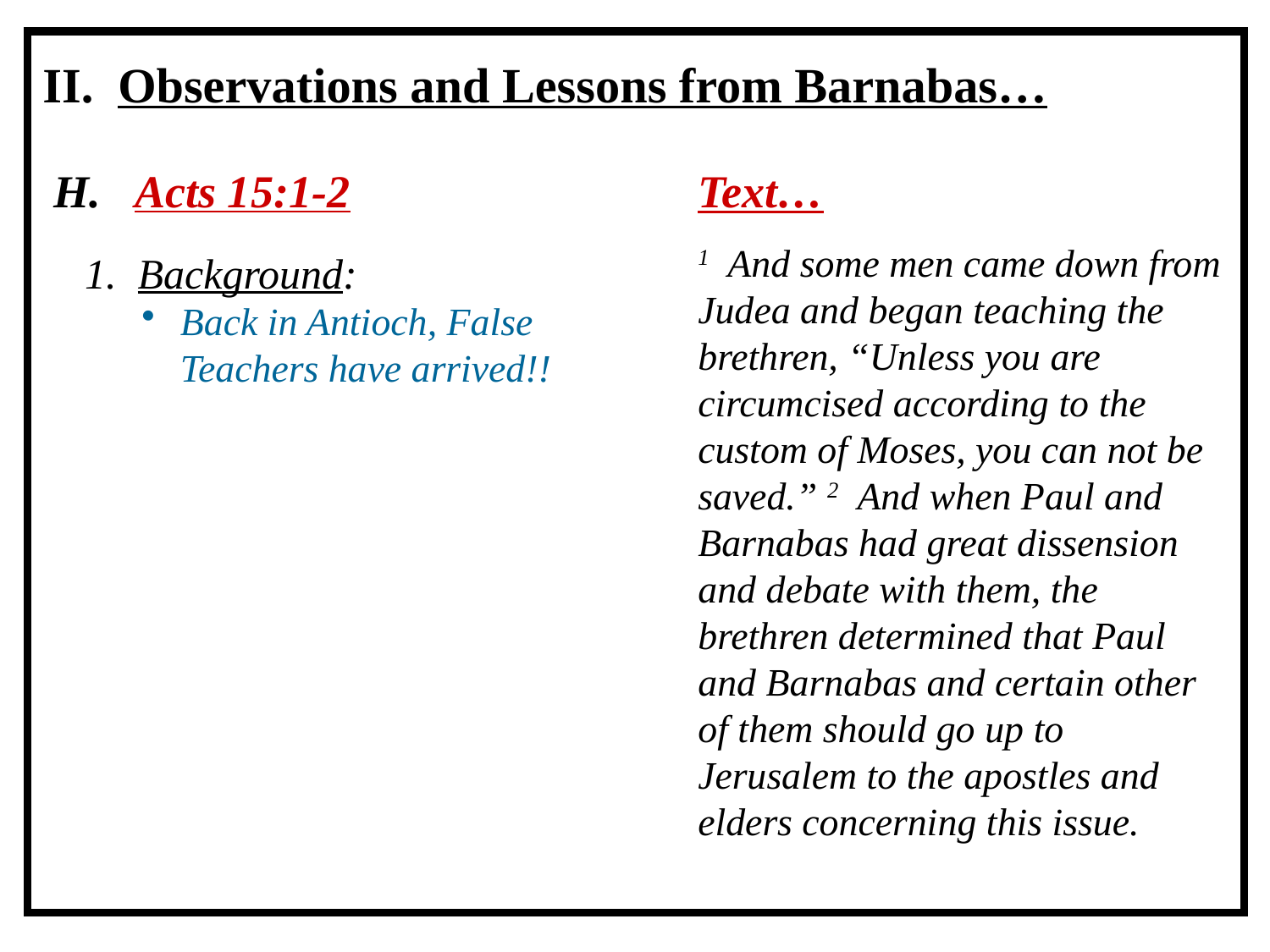

II.  Observations and Lessons from Barnabas…
H.   Acts 15:1-2

1.  Background:
Back in Antioch, False Teachers have arrived!!

Text…

1  And some men came down from Judea and began teaching the brethren, “Unless you are circumcised according to the custom of Moses, you can not be saved.” 2  And when Paul and Barnabas had great dissension and debate with them, the brethren determined that Paul and Barnabas and certain other of them should go up to Jerusalem to the apostles and elders concerning this issue.